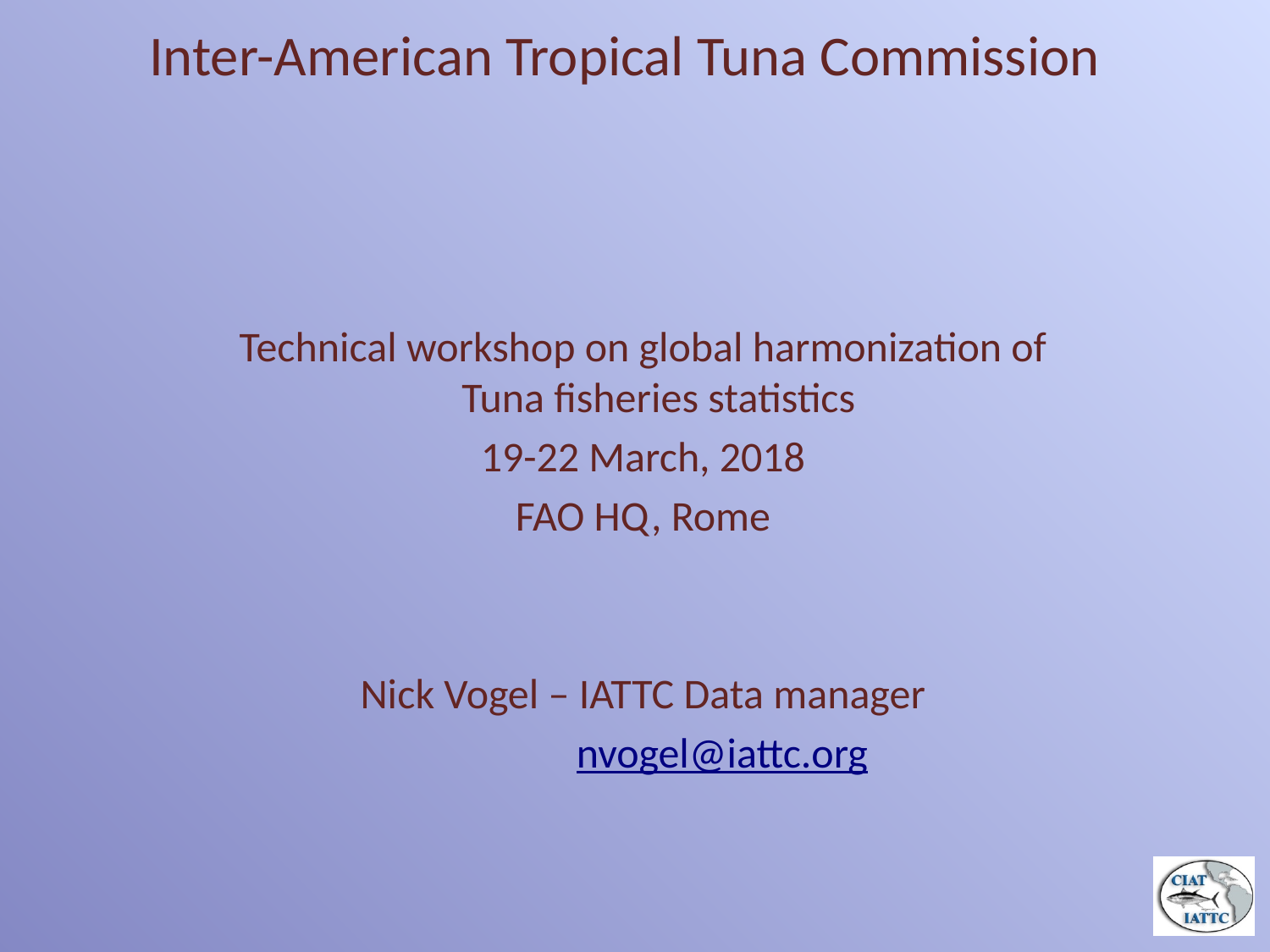

# Inter-American Tropical Tuna Commission

Technical workshop on global harmonization of Tuna fisheries statistics
19-22 March, 2018
FAO HQ, Rome

Nick Vogel – IATTC Data manager
		nvogel@iattc.org